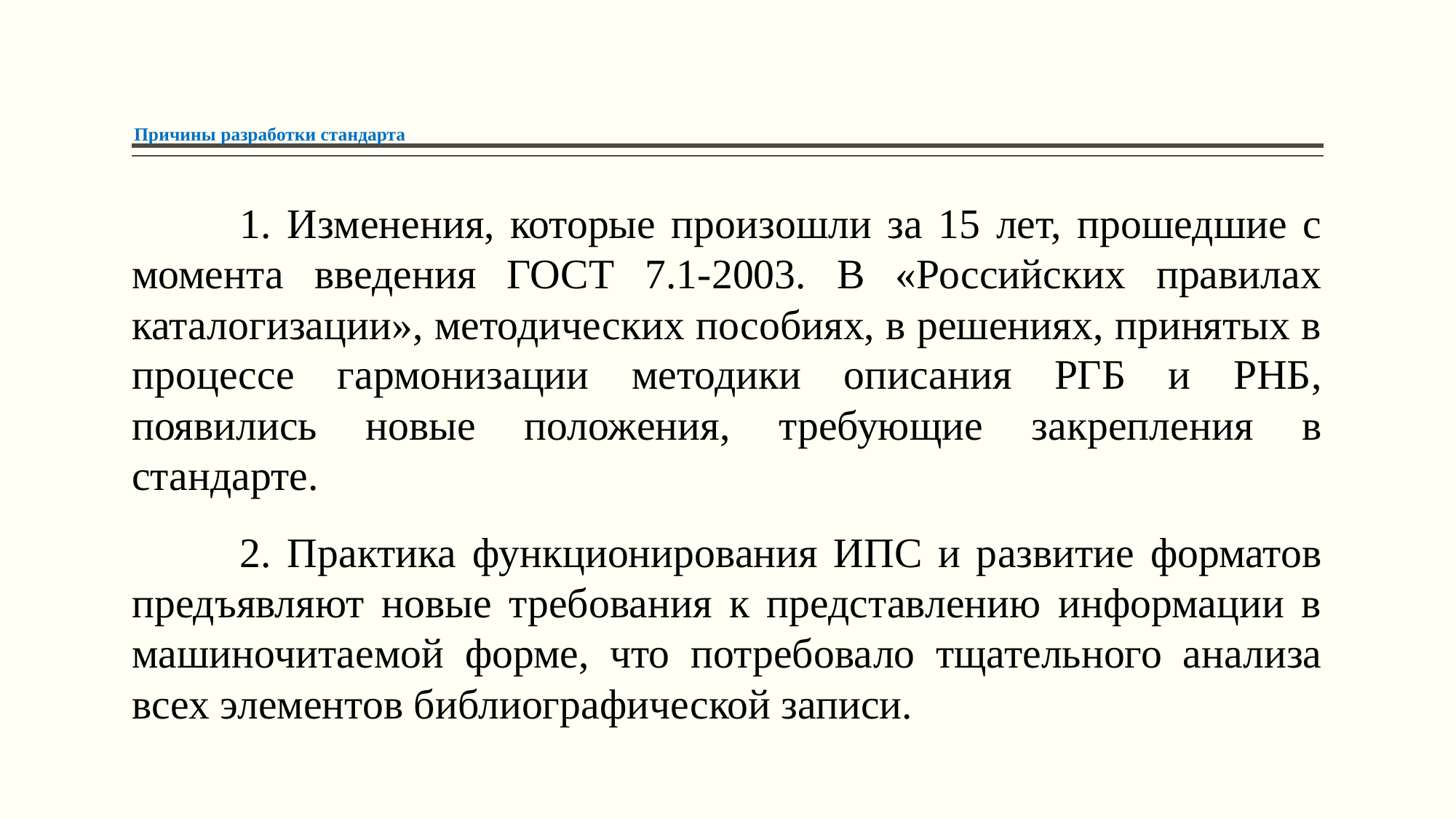

# Причины разработки стандарта
	1. Изменения, которые произошли за 15 лет, прошедшие с момента введения ГОСТ 7.1-2003. В «Российских правилах каталогизации», методических пособиях, в решениях, принятых в процессе гармонизации методики описания РГБ и РНБ, появились новые положения, требующие закрепления в стандарте.
	2. Практика функционирования ИПС и развитие форматов предъявляют новые требования к представлению информации в машиночитаемой форме, что потребовало тщательного анализа всех элементов библиографической записи.